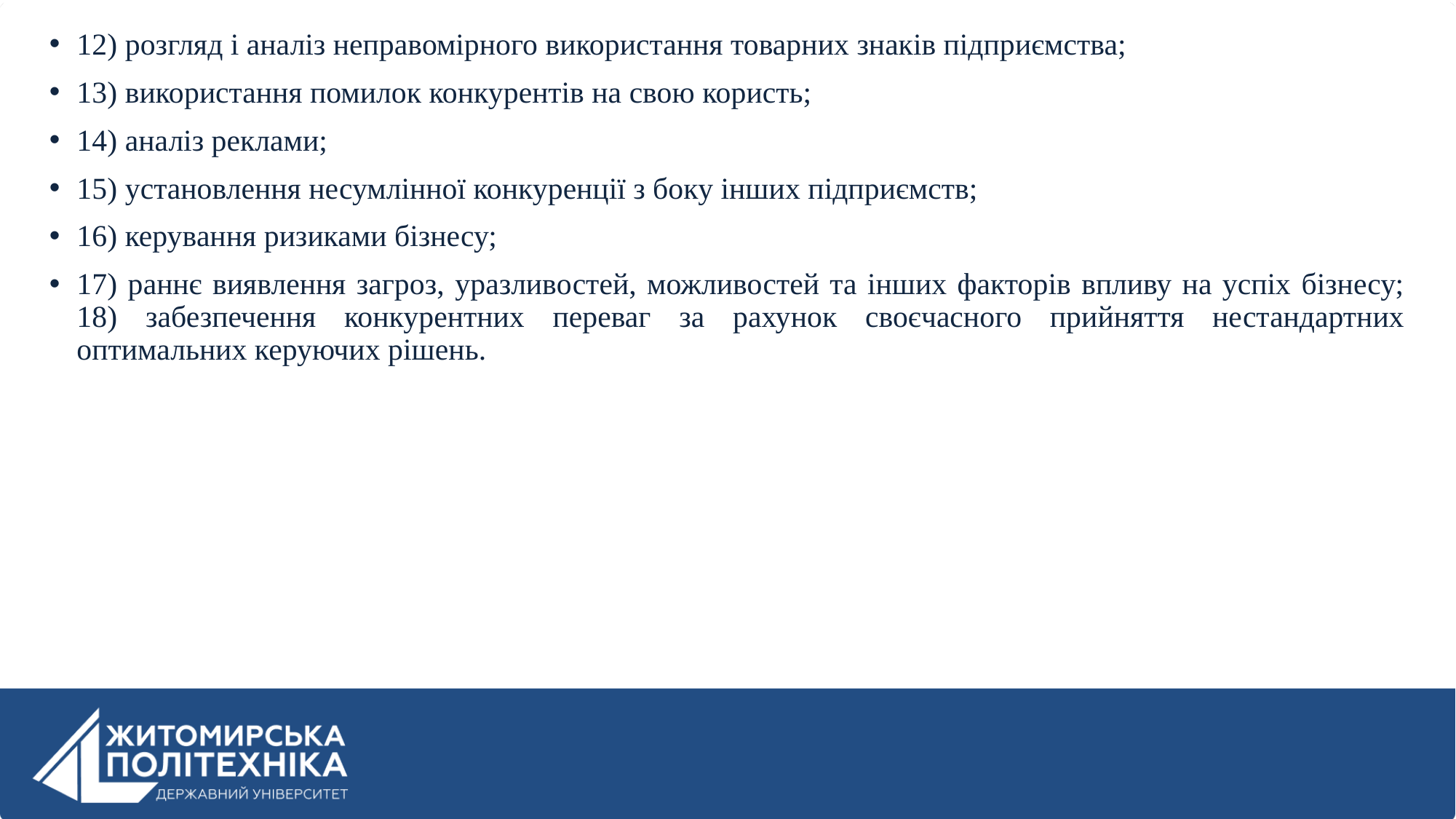

12) розгляд і аналіз неправомірного використання товарних знаків підприємства;
13) використання помилок конкурентів на свою користь;
14) аналіз реклами;
15) установлення несумлінної конкуренції з боку інших підприємств;
16) керування ризиками бізнесу;
17) раннє виявлення загроз, уразливостей, можливостей та інших факторів впливу на успіх бізнесу; 18) забезпечення конкурентних переваг за рахунок своєчасного прийняття нестандартних оптимальних керуючих рішень.